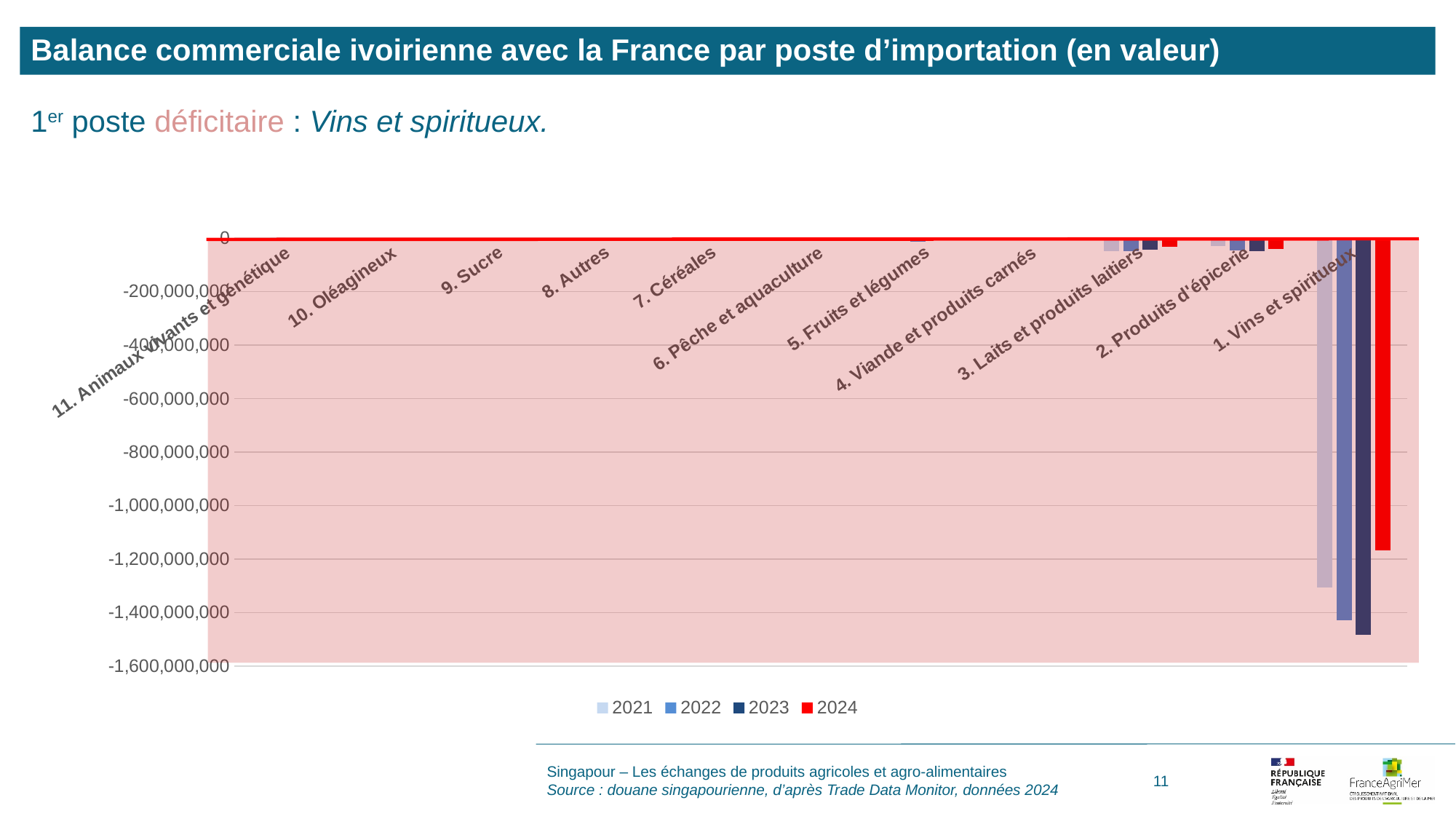

Balance commerciale ivoirienne avec la France par poste d’importation (en valeur)
1er poste déficitaire : Vins et spiritueux.

### Chart

| Category | 2021 | 2022 | 2023 | 2024 |
|---|---|---|---|---|
| 11. Animaux vivants et génétique | -47131.0 | -121672.0 | -177380.0 | -213564.0 |
| 10. Oléagineux | -1647385.0 | -1003571.0 | -542375.0 | -588900.0 |
| 9. Sucre | -2173032.0 | -2843080.0 | -2266837.0 | -1989139.0 |
| 8. Autres | -727256.0 | -9680142.0 | -7193245.0 | -4807987.0 |
| 7. Céréales | -127212.0 | -1930833.0 | -3989685.0 | -5242901.0 |
| 6. Pêche et aquaculture | -6882331.0 | -10103375.0 | -10041211.0 | -7436561.0 |
| 5. Fruits et légumes | -7399806.0 | -14933750.0 | -8482172.0 | -8357165.0 |
| 4. Viande et produits carnés | -8026934.0 | -7499959.0 | -9025800.0 | -8530146.0 |
| 3. Laits et produits laitiers | -50347752.0 | -48427008.0 | -43343923.0 | -32914859.0 |
| 2. Produits d'épicerie | -31131516.0 | -46423446.0 | -50392542.0 | -42693440.0 |
| 1. Vins et spiritueux | -1305683605.0 | -1429610341.0 | -1483535412.0 | -1167425993.0 |
Singapour – Les échanges de produits agricoles et agro-alimentaires
Source : douane singapourienne, d’après Trade Data Monitor, données 2024
11